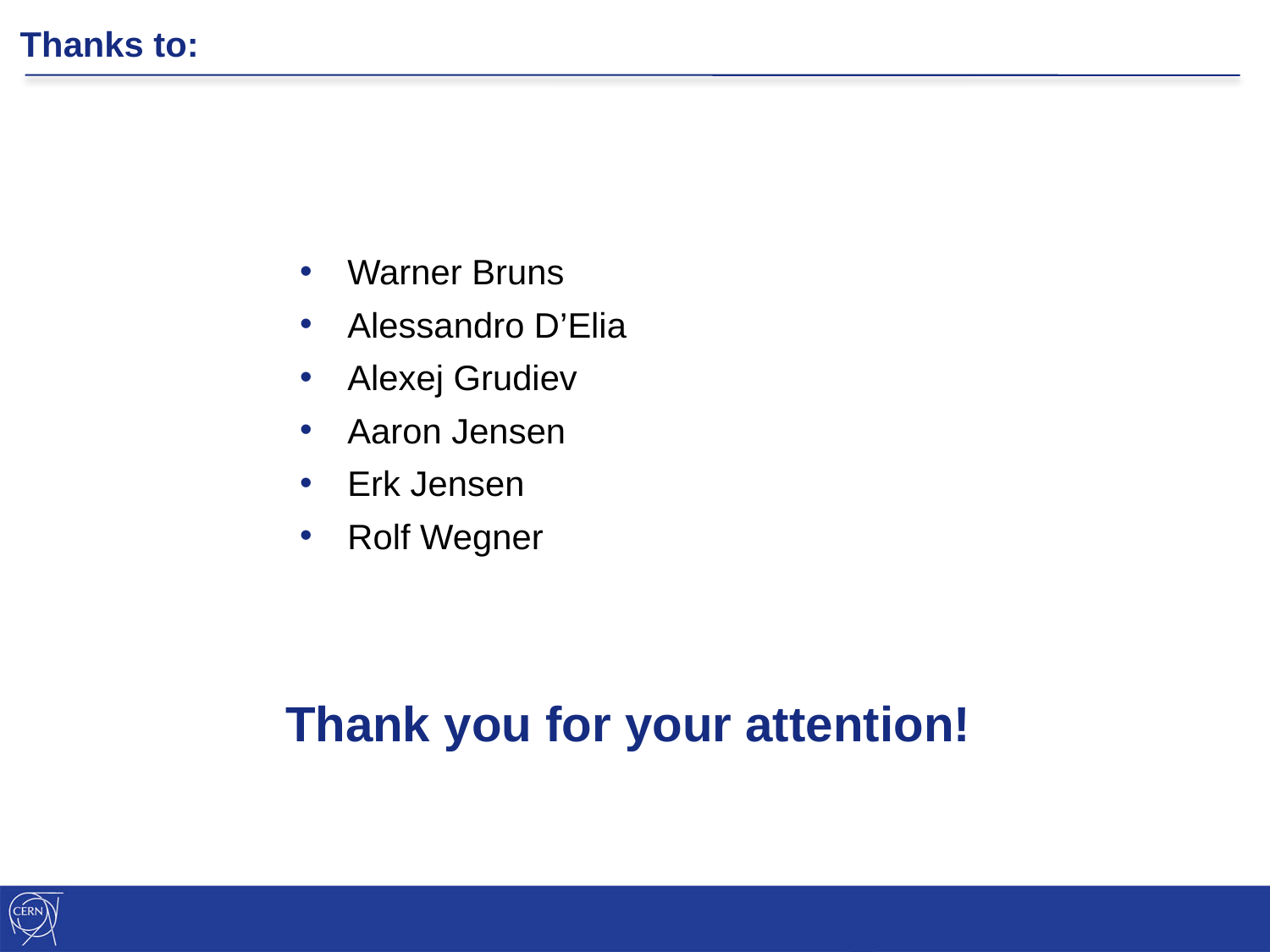

Thanks to:
Warner Bruns
Alessandro D’Elia
Alexej Grudiev
Aaron Jensen
Erk Jensen
Rolf Wegner

Thank you for your attention!